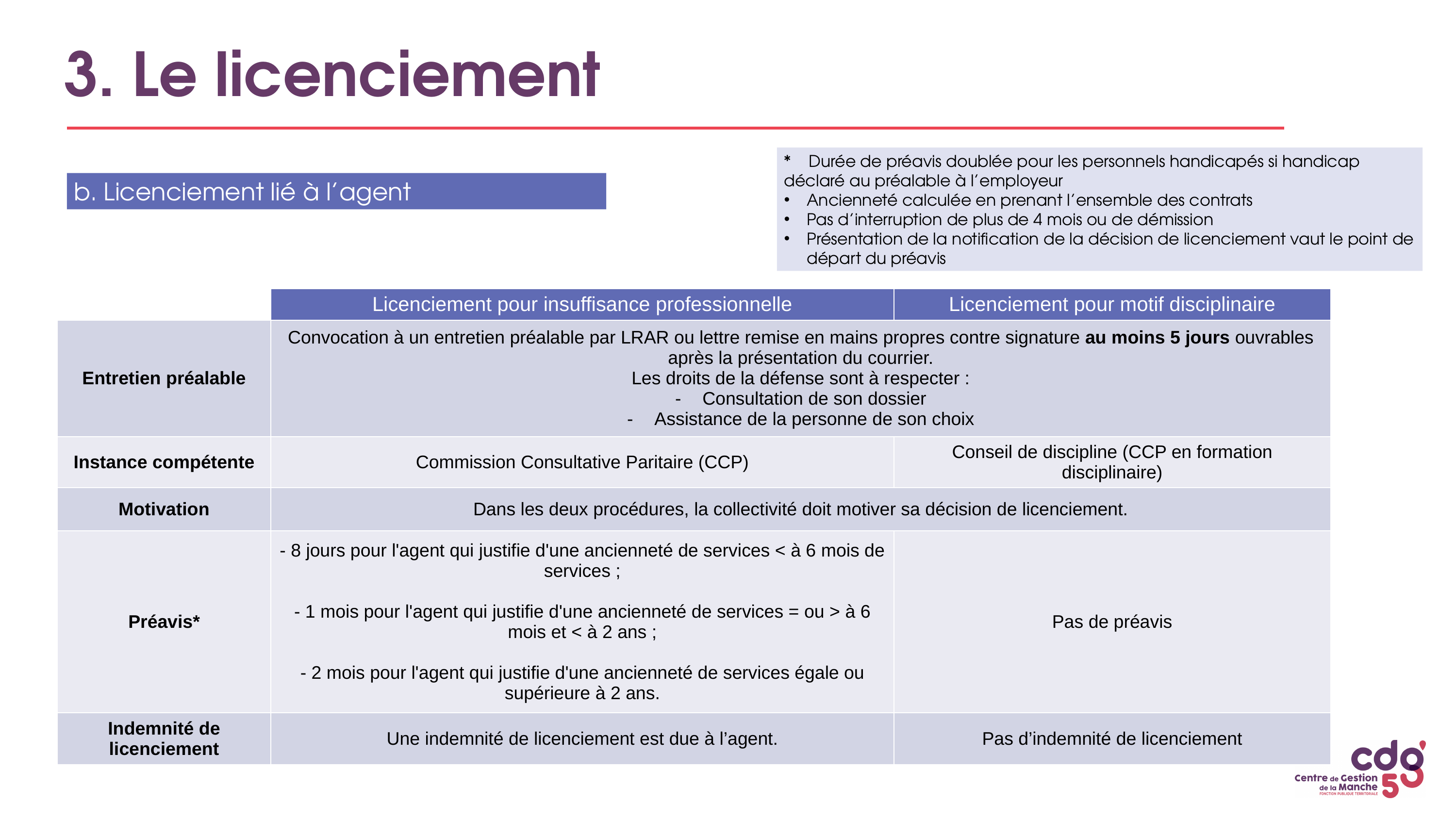

# 3. Le licenciement
*    Durée de préavis doublée pour les personnels handicapés si handicap déclaré au préalable à l’employeur
Ancienneté calculée en prenant l’ensemble des contrats
Pas d’interruption de plus de 4 mois ou de démission
Présentation de la notification de la décision de licenciement vaut le point de départ du préavis
b. Licenciement lié à l’agent
|  | Licenciement pour insuffisance professionnelle | Licenciement pour motif disciplinaire |
| --- | --- | --- |
| Entretien préalable | Convocation à un entretien préalable par LRAR ou lettre remise en mains propres contre signature au moins 5 jours ouvrables après la présentation du courrier. Les droits de la défense sont à respecter : Consultation de son dossier Assistance de la personne de son choix |  |
| Instance compétente | Commission Consultative Paritaire (CCP) | Conseil de discipline (CCP en formation disciplinaire) |
| Motivation | Dans les deux procédures, la collectivité doit motiver sa décision de licenciement. |  |
| Préavis\* | - 8 jours pour l'agent qui justifie d'une ancienneté de services < à 6 mois de services ; - 1 mois pour l'agent qui justifie d'une ancienneté de services = ou > à 6 mois et < à 2 ans ; - 2 mois pour l'agent qui justifie d'une ancienneté de services égale ou supérieure à 2 ans. | Pas de préavis |
| Indemnité de licenciement | Une indemnité de licenciement est due à l’agent. | Pas d’indemnité de licenciement |